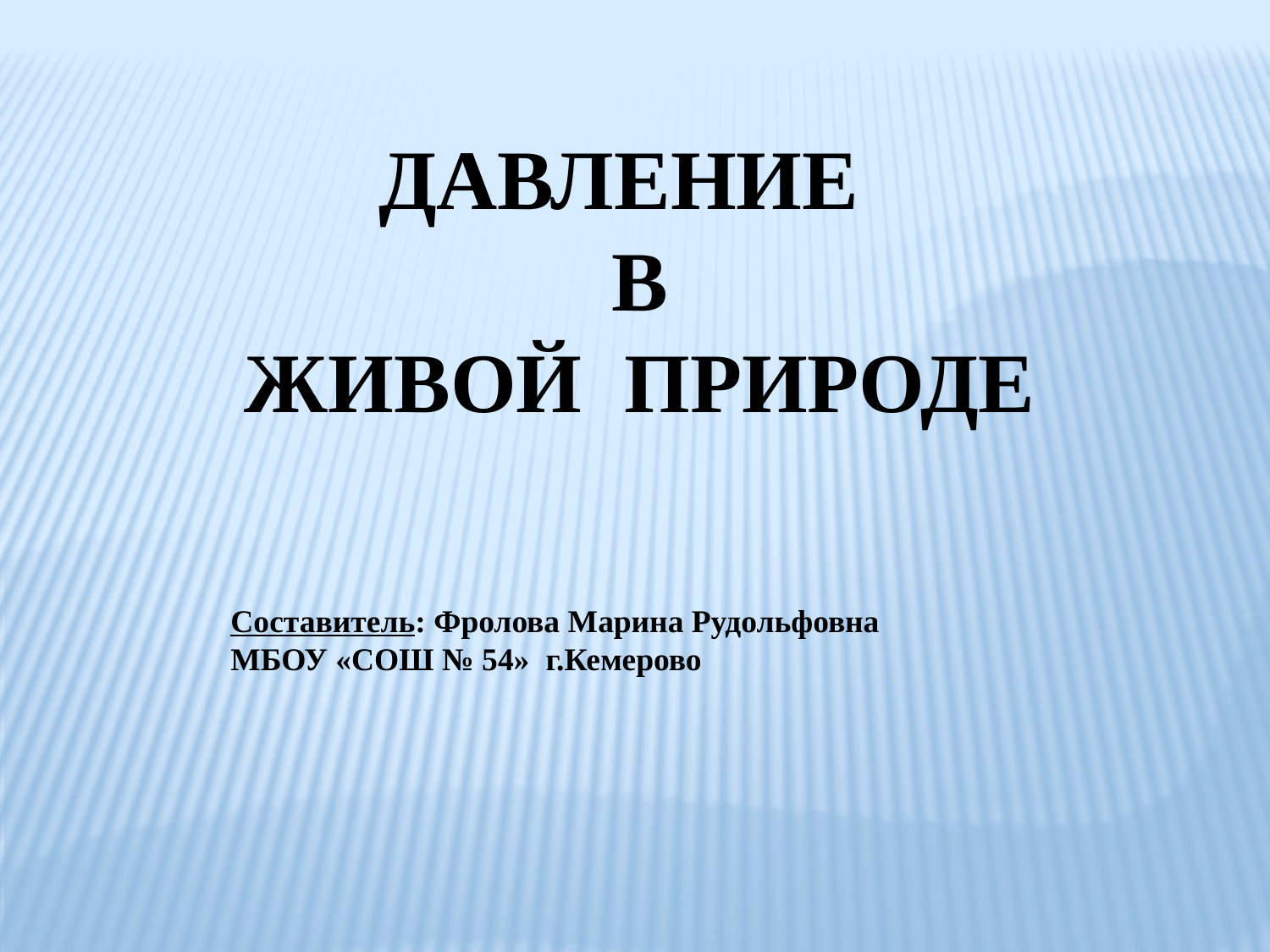

ДАВЛЕНИЕ
В
ЖИВОЙ  ПРИРОДЕ
Составитель: Фролова Марина Рудольфовна
МБОУ «СОШ № 54»  г.Кемерово